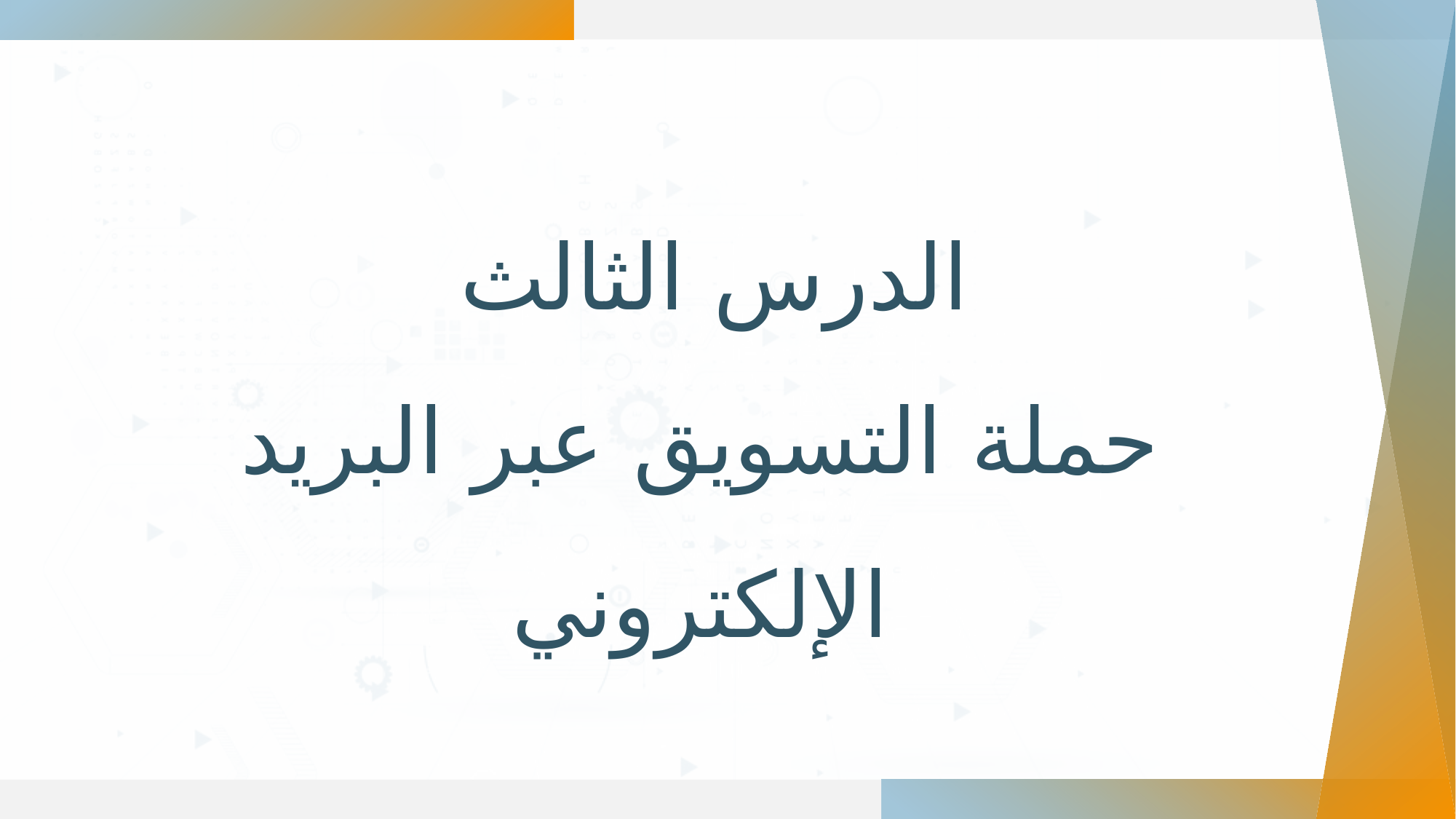

الدرس الثالث
حملة التسويق عبر البريد الإلكتروني